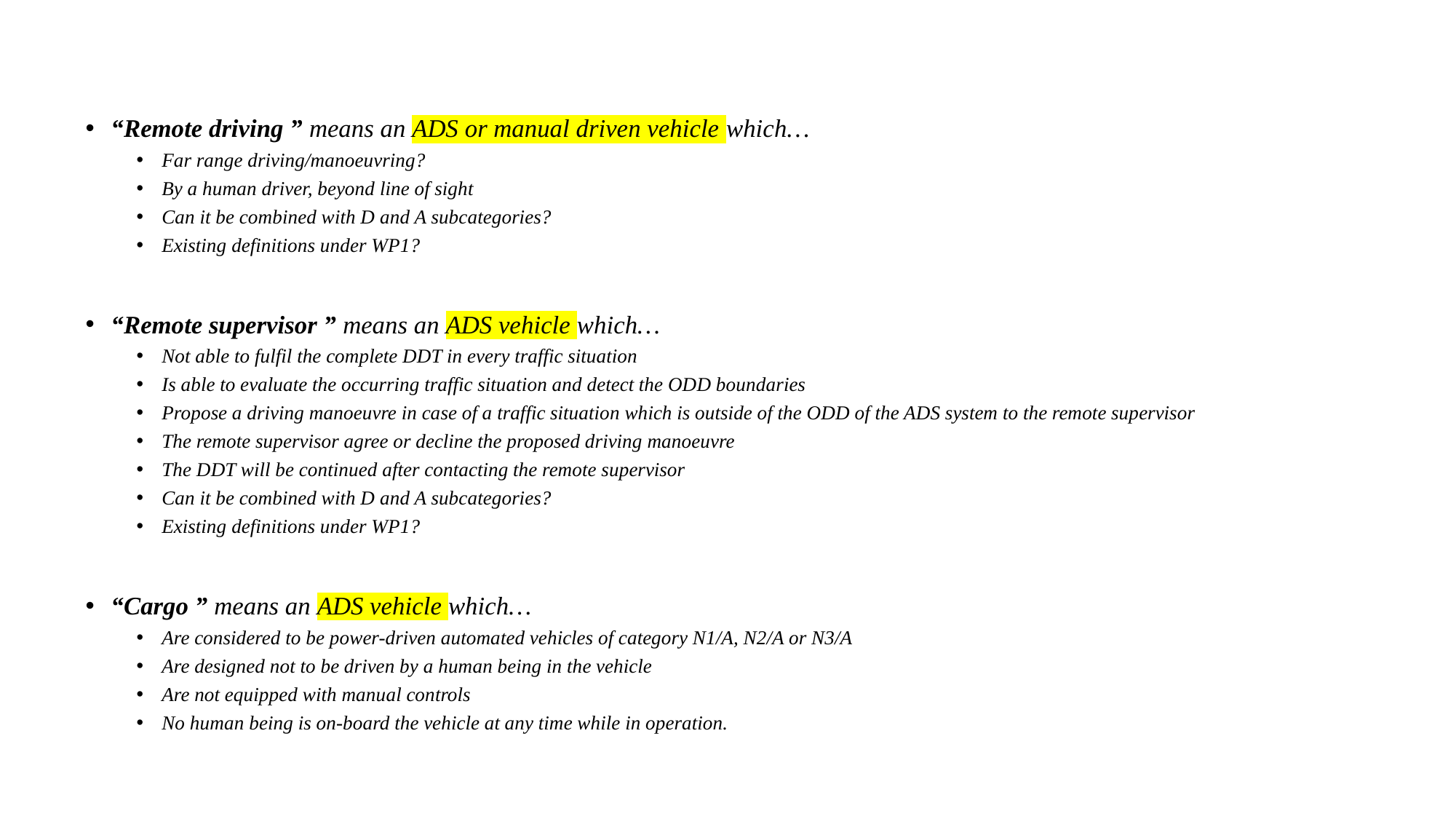

“Remote driving ” means an ADS or manual driven vehicle which…
Far range driving/manoeuvring?
By a human driver, beyond line of sight
Can it be combined with D and A subcategories?
Existing definitions under WP1?

“Remote supervisor ” means an ADS vehicle which…
Not able to fulfil the complete DDT in every traffic situation
Is able to evaluate the occurring traffic situation and detect the ODD boundaries
Propose a driving manoeuvre in case of a traffic situation which is outside of the ODD of the ADS system to the remote supervisor
The remote supervisor agree or decline the proposed driving manoeuvre
The DDT will be continued after contacting the remote supervisor
Can it be combined with D and A subcategories?
Existing definitions under WP1?

“Cargo ” means an ADS vehicle which…
Are considered to be power-driven automated vehicles of category N1/A, N2/A or N3/A
Are designed not to be driven by a human being in the vehicle
Are not equipped with manual controls
No human being is on-board the vehicle at any time while in operation.